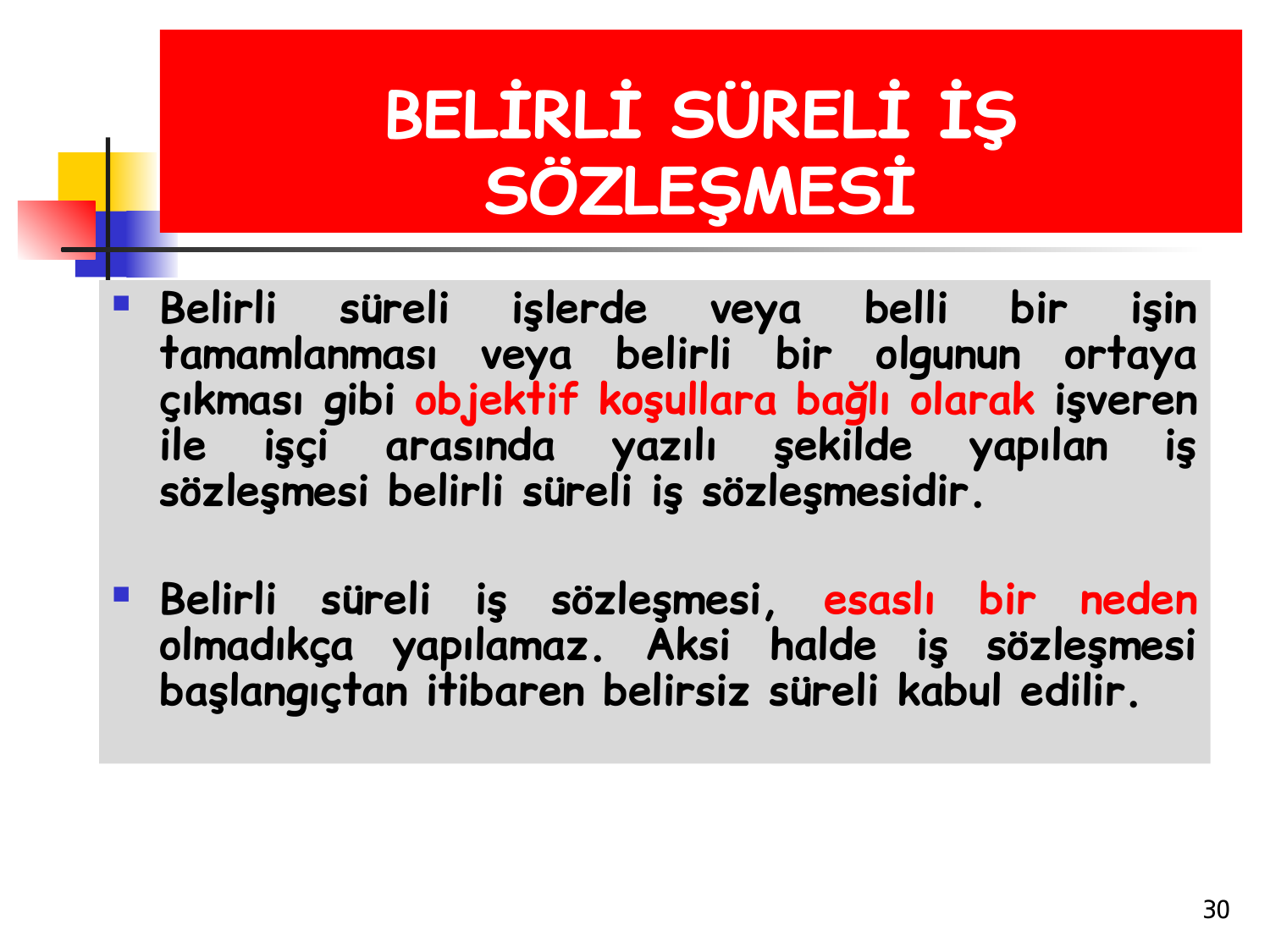

# BELİRLİ SÜRELİ İŞ SÖZLEŞMESİ
Belirli süreli işlerde veya belli bir işin tamamlanması veya belirli bir olgunun ortaya çıkması gibi objektif koşullara bağlı olarak işveren ile işçi arasında yazılı şekilde yapılan iş sözleşmesi belirli süreli iş sözleşmesidir.

Belirli süreli iş sözleşmesi, esaslı bir neden olmadıkça yapılamaz. Aksi halde iş sözleşmesi başlangıçtan itibaren belirsiz süreli kabul edilir.
30